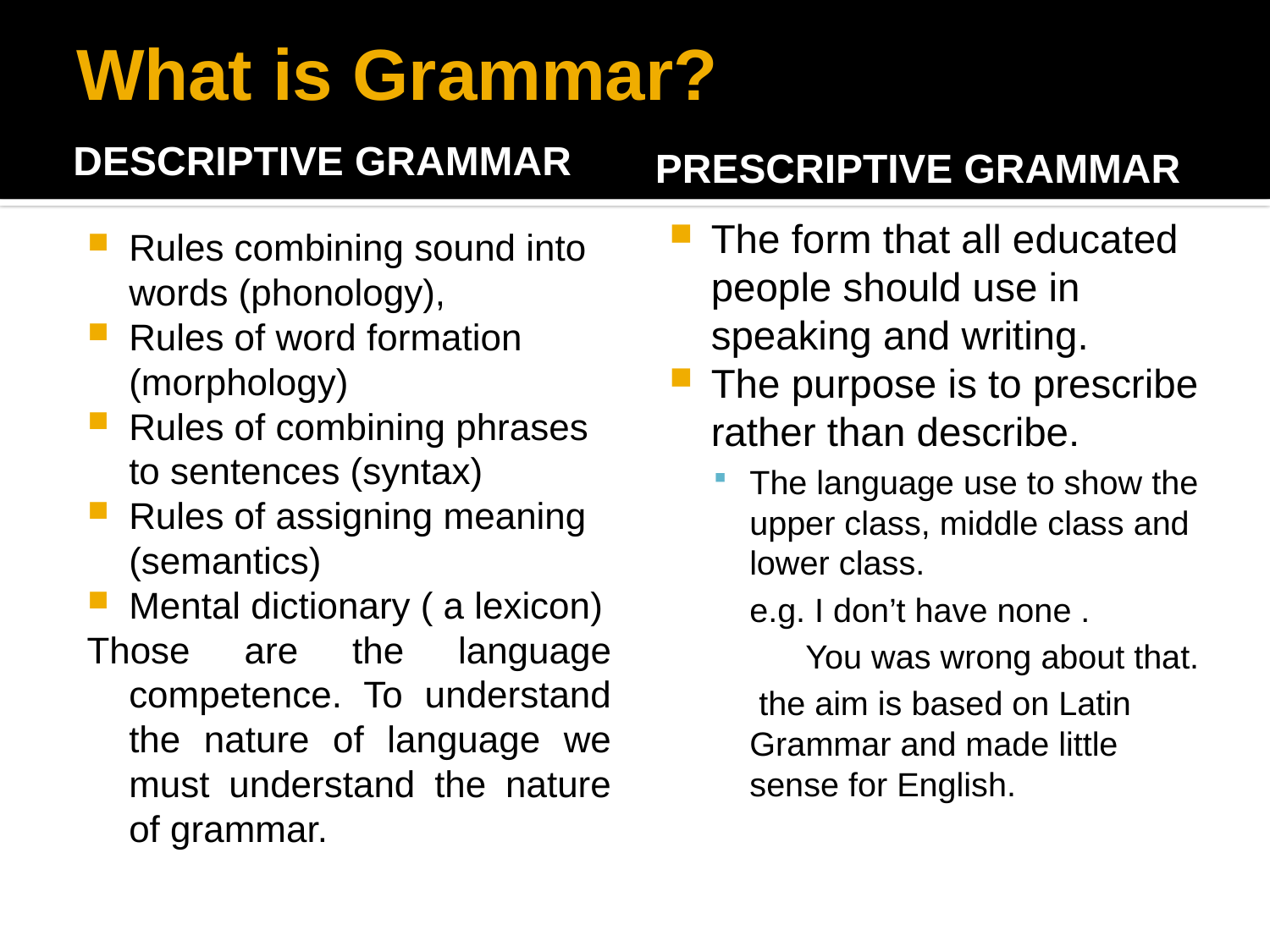

# What is Grammar?
Descriptive grammar
Prescriptive Grammar
The form that all educated people should use in speaking and writing.
The purpose is to prescribe rather than describe.
The language use to show the upper class, middle class and lower class.
	e.g. I don’t have none .
		      You was wrong about that.
	 the aim is based on Latin Grammar and made little sense for English.

Rules combining sound into words (phonology),
Rules of word formation (morphology)
Rules of combining phrases to sentences (syntax)
Rules of assigning meaning (semantics)
Mental dictionary ( a lexicon)
Those are the language competence. To understand the nature of language we must understand the nature of grammar.